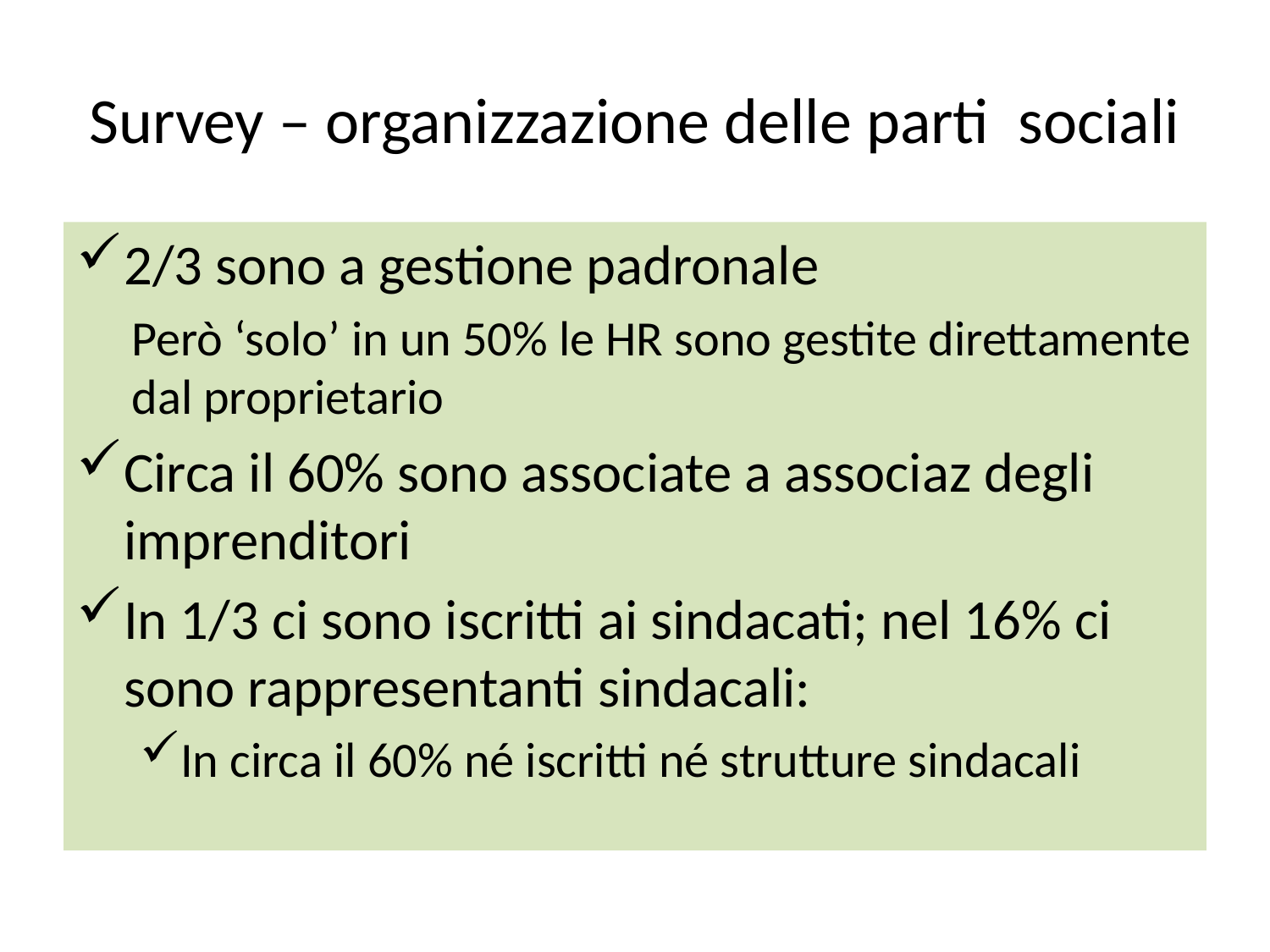

# Survey – organizzazione delle parti  sociali
2/3 sono a gestione padronale
Però ‘solo’ in un 50% le HR sono gestite direttamente dal proprietario
Circa il 60% sono associate a associaz degli imprenditori
In 1/3 ci sono iscritti ai sindacati; nel 16% ci sono rappresentanti sindacali:
In circa il 60% né iscritti né strutture sindacali